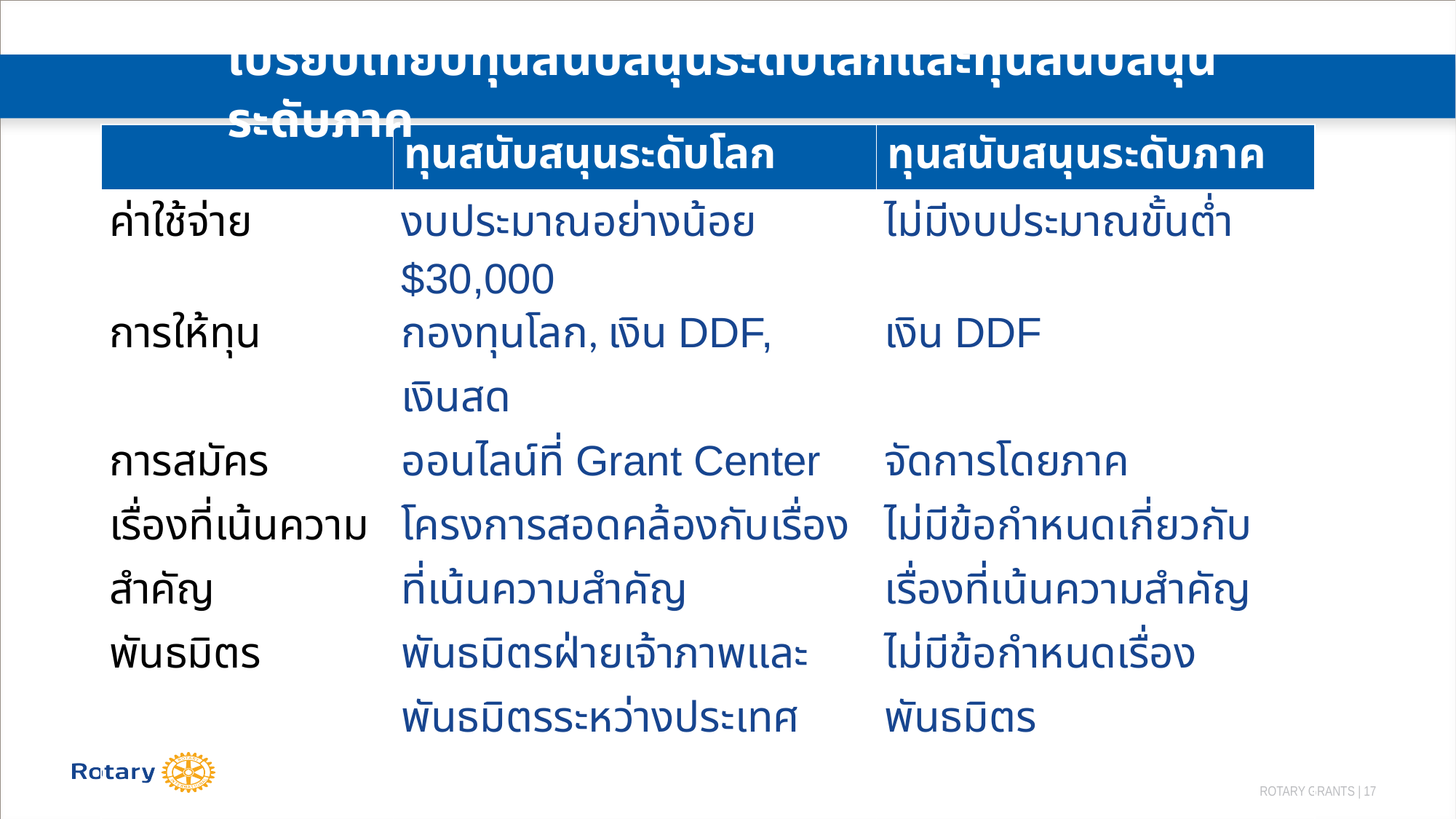

# เปรียบเทียบทุนสนับสนุนระดับโลกและทุนสนับสนุนระดับภาค
|  | ทุนสนับสนุนระดับโลก | ทุนสนับสนุนระดับภาค |
| --- | --- | --- |
| ค่าใช้จ่าย | งบประมาณอย่างน้อย $30,000 | ไม่มีงบประมาณขั้นต่ำ |
| การให้ทุน | กองทุนโลก, เงิน DDF, เงินสด | เงิน DDF |
| การสมัคร | ออนไลน์ที่ Grant Center | จัดการโดยภาค |
| เรื่องที่เน้นความสำคัญ | โครงการสอดคล้องกับเรื่องที่เน้นความสำคัญ | ไม่มีข้อกำหนดเกี่ยวกับเรื่องที่เน้นความสำคัญ |
| พันธมิตร | พันธมิตรฝ่ายเจ้าภาพและพันธมิตรระหว่างประเทศ | ไม่มีข้อกำหนดเรื่องพันธมิตร |
| ความยั่งยืน | มีข้อกำหนด | ไม่มีข้อกำหนด |
| การวัดผลได้ | มีข้อกำหนด | ไม่มีข้อกำหนด |
| ทุนการศึกษา | ระดับบัณฑิตศึกษาและหลังปริญญาตรี | ไม่มีข้อกำหนดระดับการศึกษา |